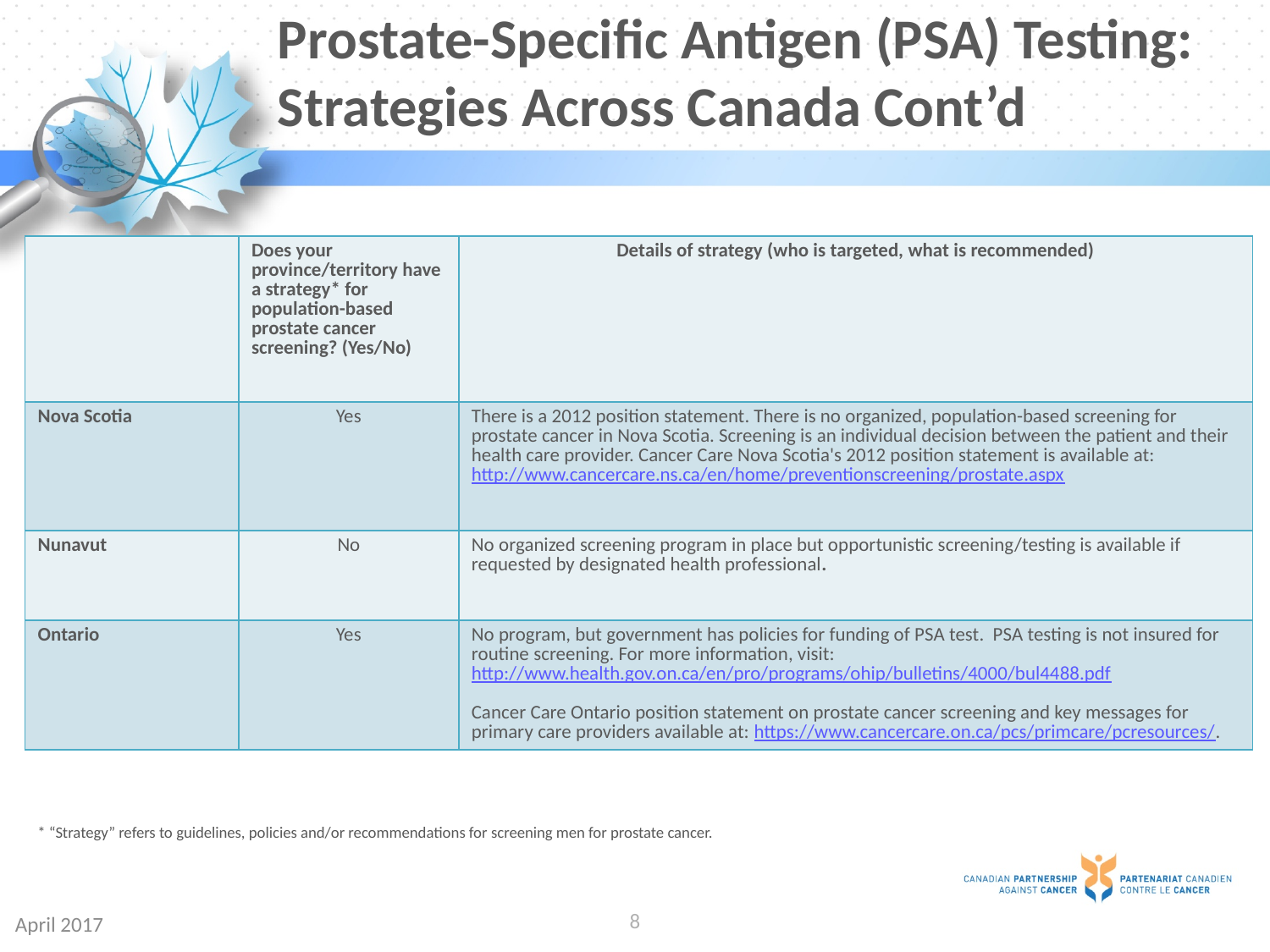

# Prostate-Specific Antigen (PSA) Testing: Strategies Across Canada Cont’d
|  | Does your province/territory have a strategy\* for population-based prostate cancer screening? (Yes/No) | Details of strategy (who is targeted, what is recommended) |
| --- | --- | --- |
| Nova Scotia | Yes | There is a 2012 position statement. There is no organized, population-based screening for prostate cancer in Nova Scotia. Screening is an individual decision between the patient and their health care provider. Cancer Care Nova Scotia's 2012 position statement is available at: http://www.cancercare.ns.ca/en/home/preventionscreening/prostate.aspx |
| Nunavut | No | No organized screening program in place but opportunistic screening/testing is available if requested by designated health professional. |
| Ontario | Yes | No program, but government has policies for funding of PSA test. PSA testing is not insured for routine screening. For more information, visit: http://www.health.gov.on.ca/en/pro/programs/ohip/bulletins/4000/bul4488.pdf Cancer Care Ontario position statement on prostate cancer screening and key messages for primary care providers available at: https://www.cancercare.on.ca/pcs/primcare/pcresources/. |
* “Strategy” refers to guidelines, policies and/or recommendations for screening men for prostate cancer.
8
April 2017